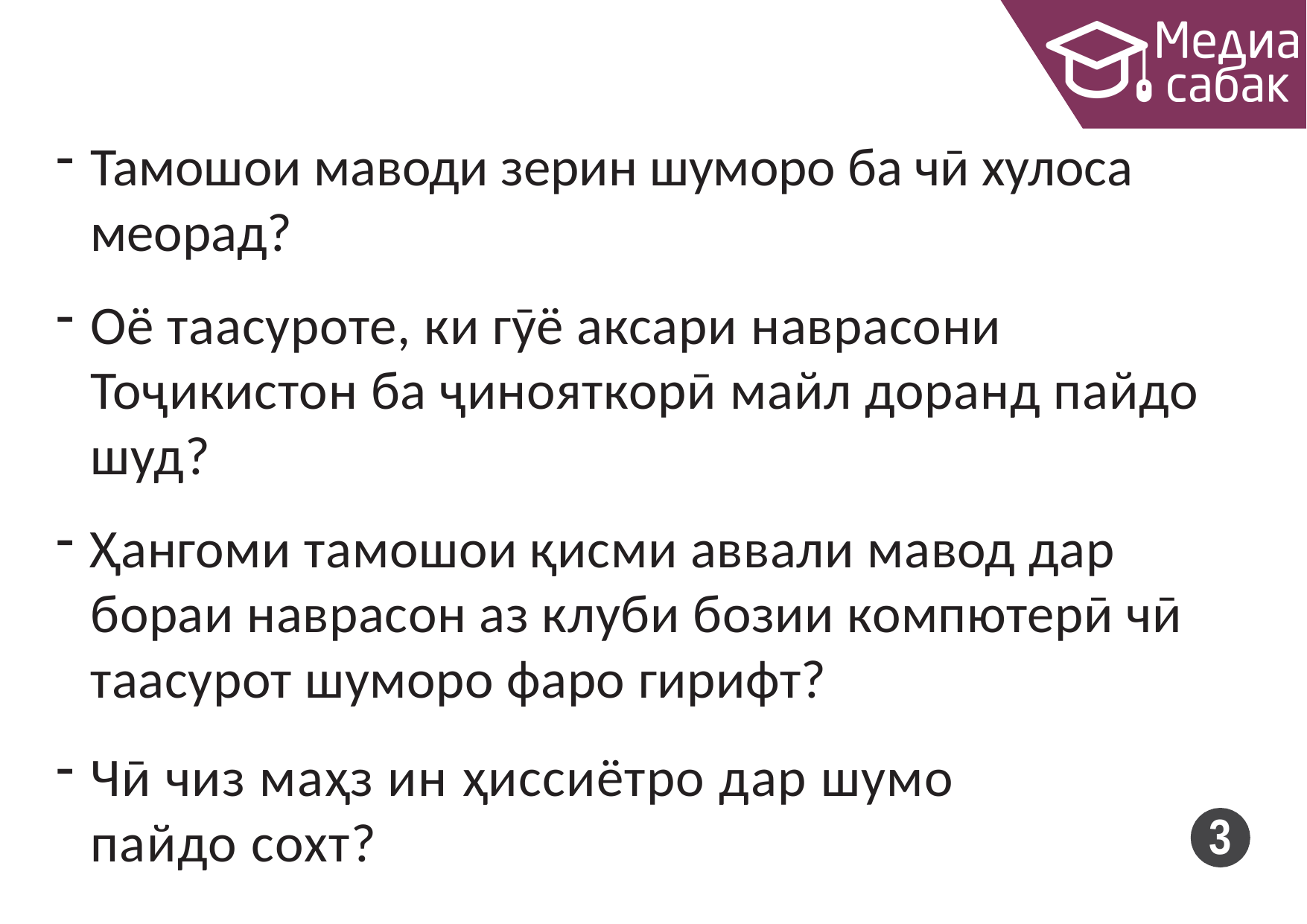

Тамошои маводи зерин шуморо ба чӣ хулоса меорад?
Оё таасуроте, ки гӯё аксари наврасони Тоҷикистон ба ҷинояткорӣ майл доранд пайдо шуд?
Ҳангоми тамошои қисми аввали мавод дар бораи наврасон аз клуби бозии компютерӣ чӣ таасурот шуморо фаро гирифт?
Чӣ чиз маҳз ин ҳиссиётро дар шумо пайдо сохт?

3